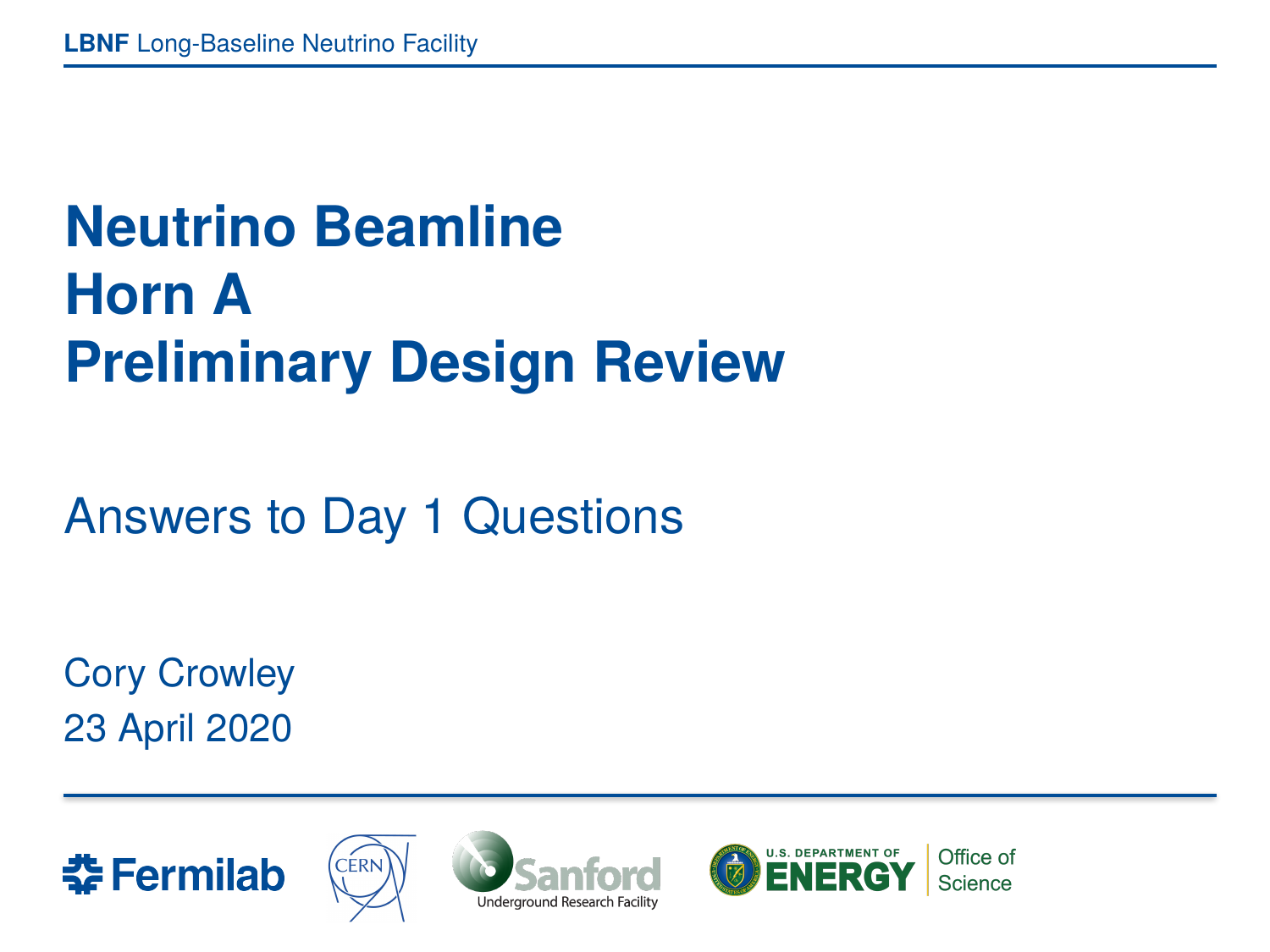

# Neutrino Beamline Horn A Preliminary Design Review
Answers to Day 1 Questions
Cory Crowley
23 April 2020